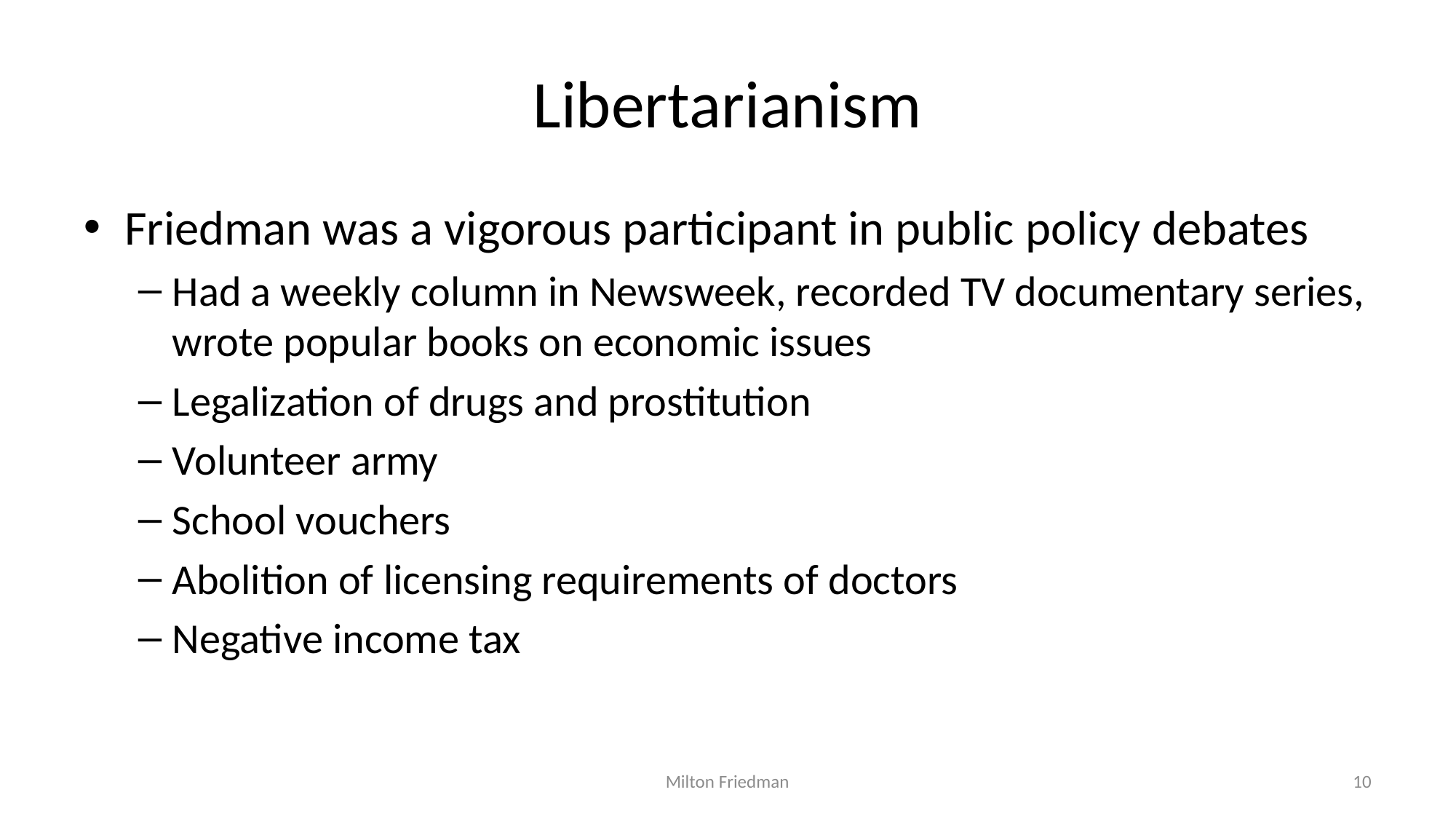

# Libertarianism
Friedman was a vigorous participant in public policy debates
Had a weekly column in Newsweek, recorded TV documentary series, wrote popular books on economic issues
Legalization of drugs and prostitution
Volunteer army
School vouchers
Abolition of licensing requirements of doctors
Negative income tax

Milton Friedman
10